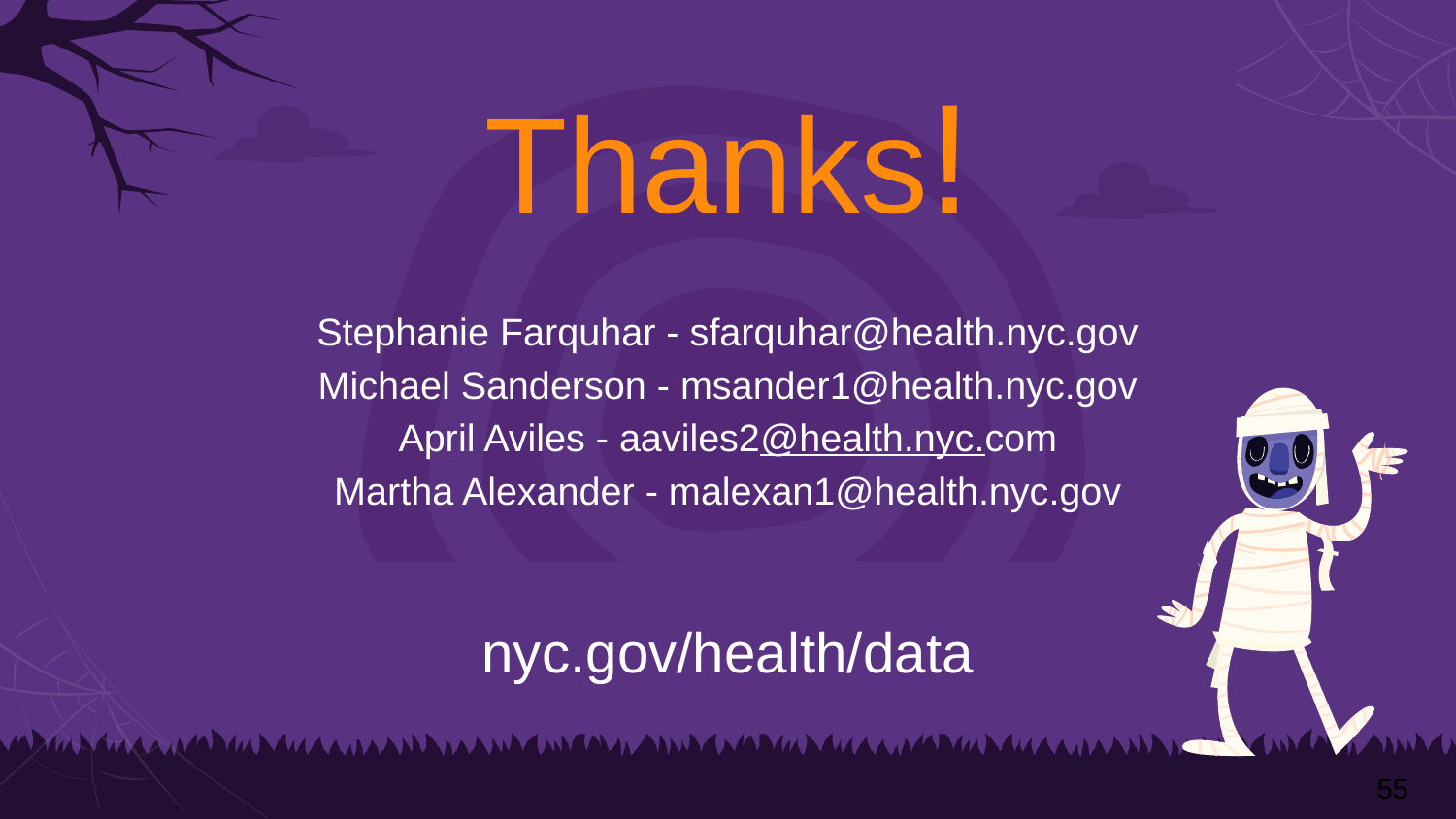

# Thanks!

Stephanie Farquhar - sfarquhar@health.nyc.gov
Michael Sanderson - msander1@health.nyc.gov
April Aviles - aaviles2@health.nyc.com
Martha Alexander - malexan1@health.nyc.gov

nyc.gov/health/data
55